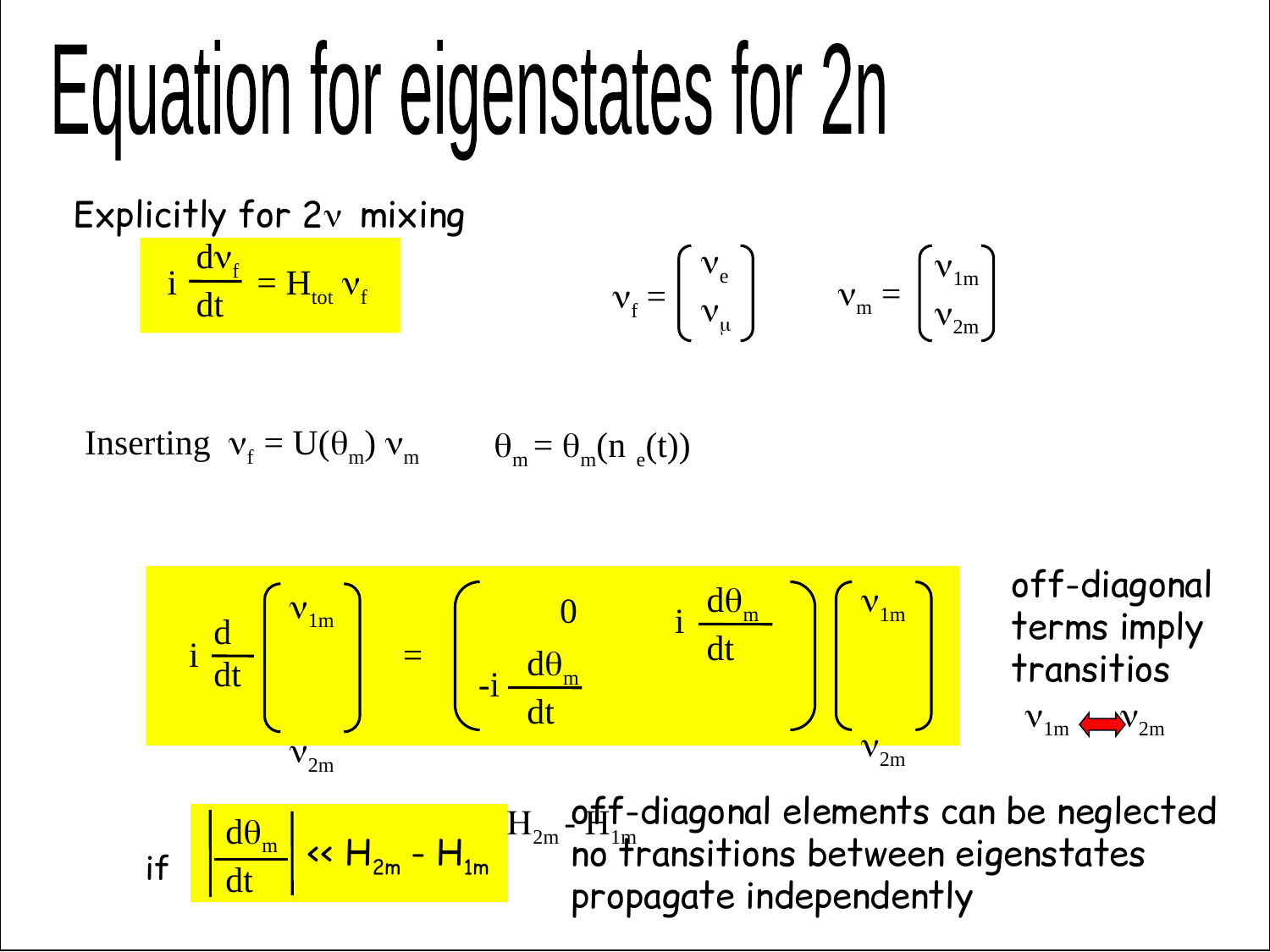

Equation for eigenstates for 2ν

Explicitly for 2ν mixing
dνf
dt
νe
νμ
ν1m
ν2m

 i         = Htot νf
νm =
νf =

Inserting  νf  = U(θm) νm
θm = θm(n e(t))
off-diagonal
terms imply
transitios

dθm
dt
ν1m

ν2m
ν1m

ν2m

    0

                    Η2m - H1m

i
d
dt

i                       =
dθm
dt

-i
ν1m          ν2m

off-diagonal elements can be neglected
no transitions between eigenstates
propagate independently

dθm
dt

<< H2m - H1m
if